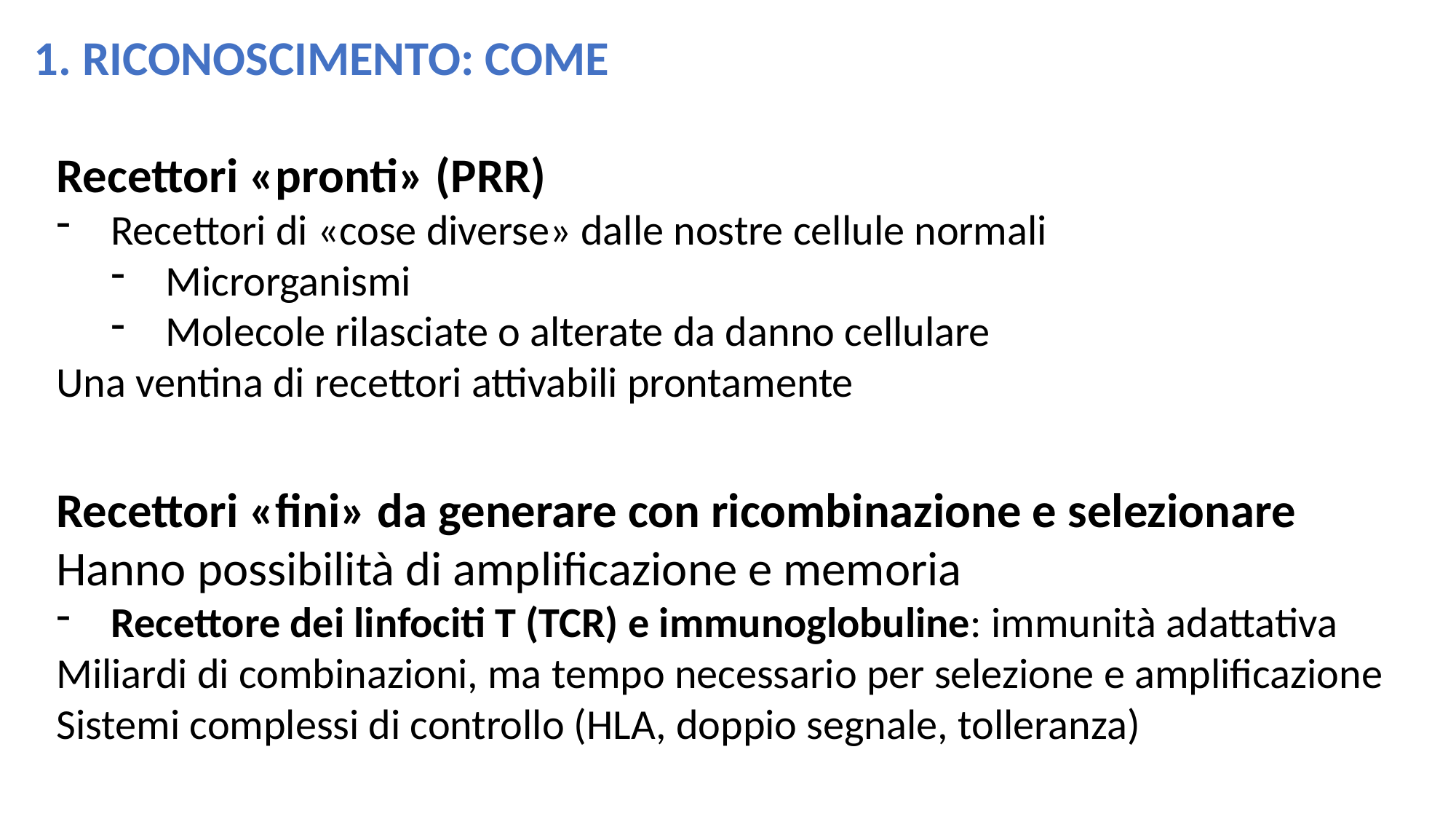

1. RICONOSCIMENTO: COME
Recettori «pronti» (PRR)
Recettori di «cose diverse» dalle nostre cellule normali
Microrganismi
Molecole rilasciate o alterate da danno cellulare
Una ventina di recettori attivabili prontamente

Recettori «fini» da generare con ricombinazione e selezionare
Hanno possibilità di amplificazione e memoria
Recettore dei linfociti T (TCR) e immunoglobuline: immunità adattativa
Miliardi di combinazioni, ma tempo necessario per selezione e amplificazione
Sistemi complessi di controllo (HLA, doppio segnale, tolleranza)